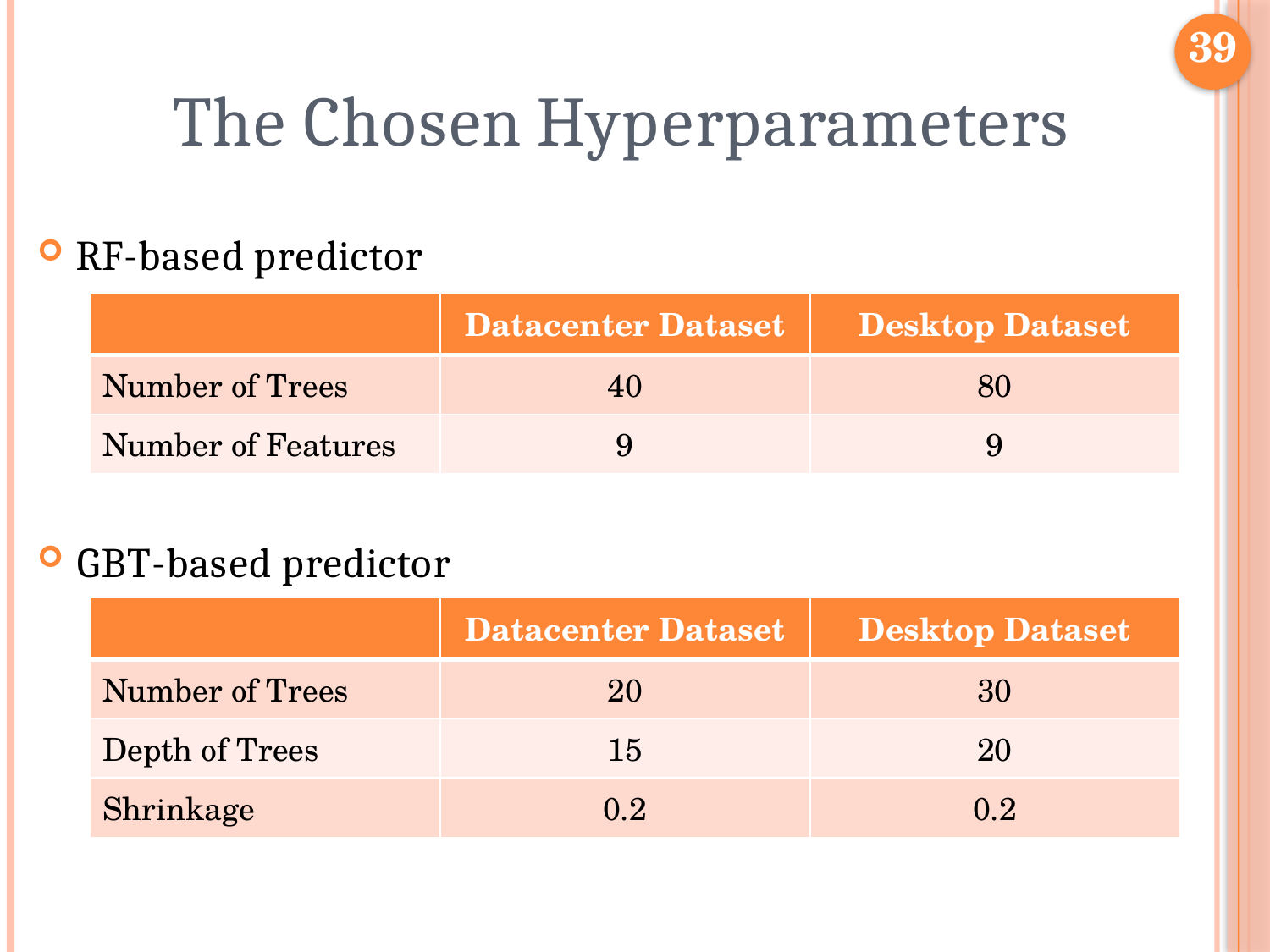

39
# The Chosen Hyperparameters
RF-based predictor

GBT-based predictor

|  | Datacenter Dataset | Desktop Dataset |
| --- | --- | --- |
| Number of Trees | 40 | 80 |
| Number of Features | 9 | 9 |
|  | Datacenter Dataset | Desktop Dataset |
| --- | --- | --- |
| Number of Trees | 20 | 30 |
| Depth of Trees | 15 | 20 |
| Shrinkage | 0.2 | 0.2 |